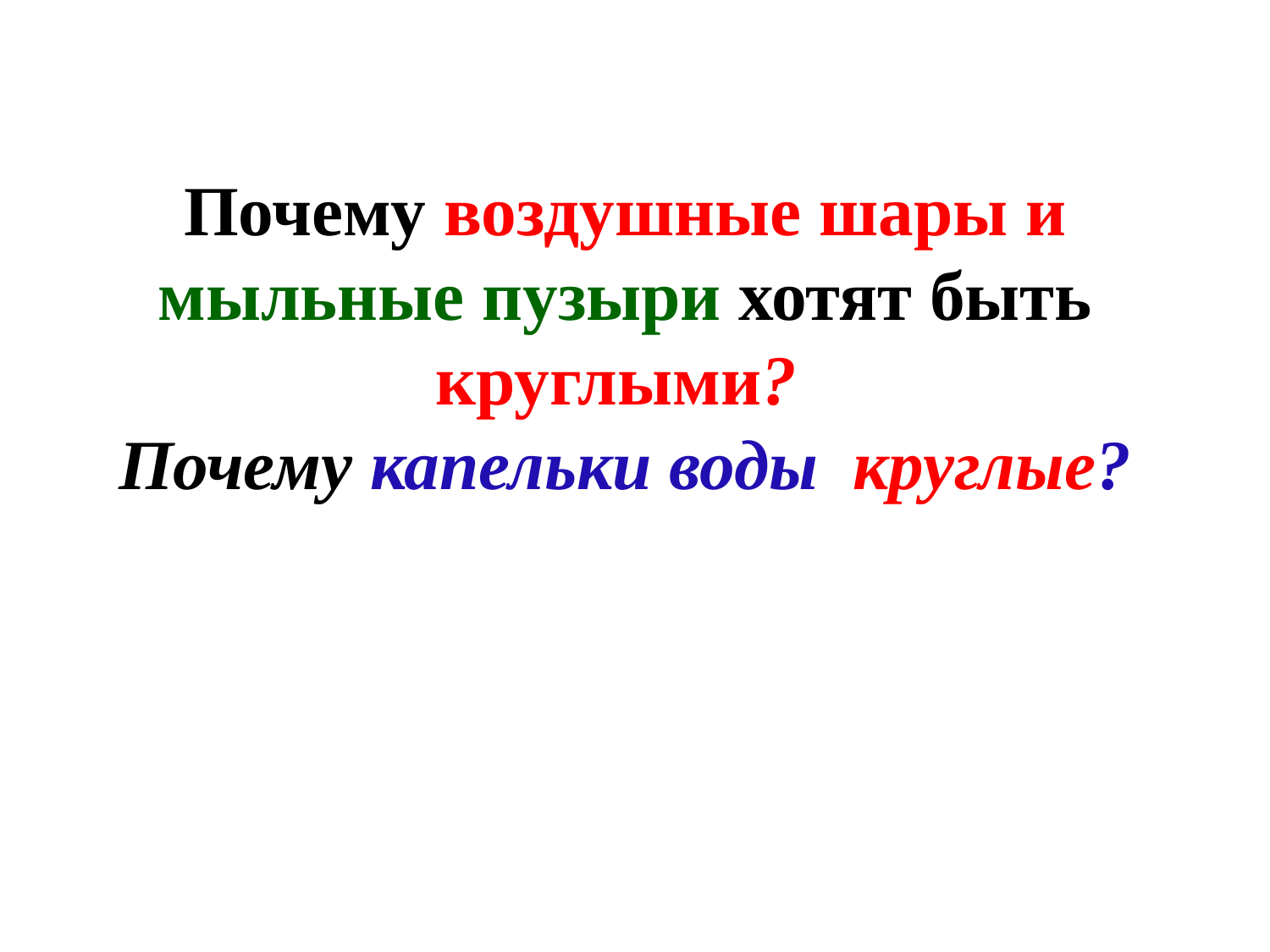

Почему воздушные шары и мыльные пузыри хотят быть круглыми?
Почему капельки воды  круглые?